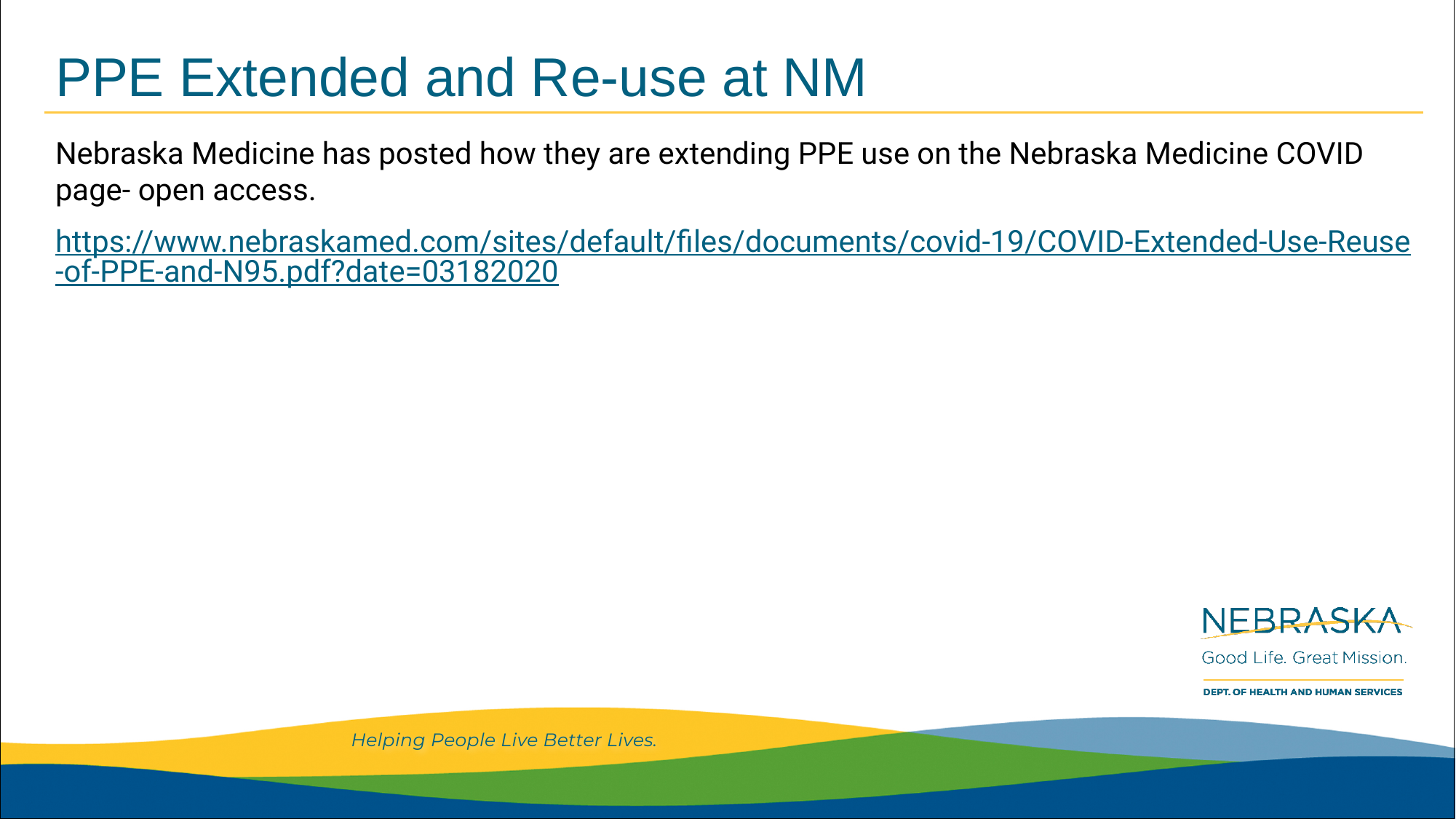

# PPE Extended and Re-use at NM
Nebraska Medicine has posted how they are extending PPE use on the Nebraska Medicine COVID page- open access.
https://www.nebraskamed.com/sites/default/files/documents/covid-19/COVID-Extended-Use-Reuse-of-PPE-and-N95.pdf?date=03182020